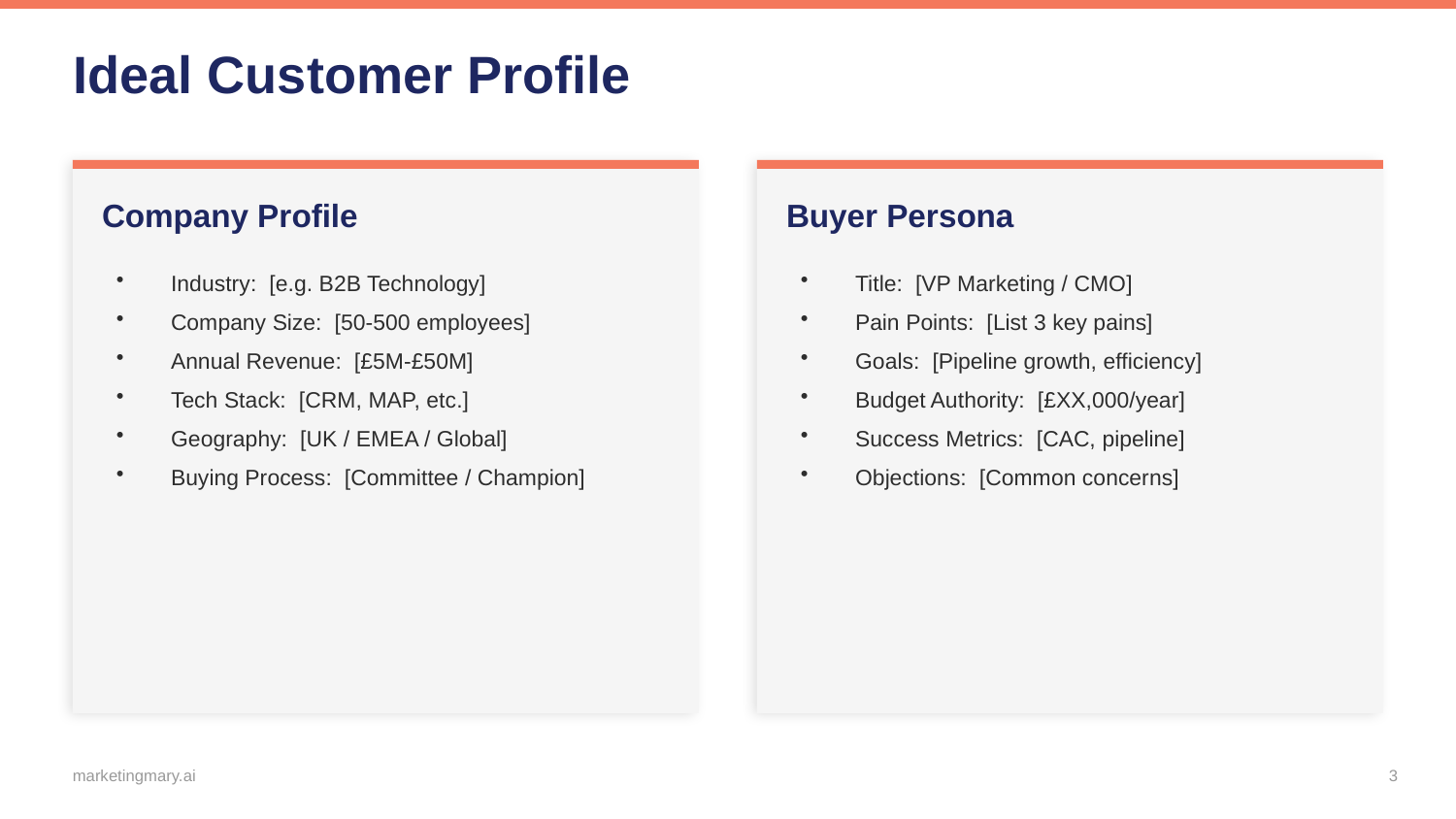

Ideal Customer Profile

Company Profile
Buyer Persona
Industry:  [e.g. B2B Technology]
Company Size:  [50-500 employees]
Annual Revenue:  [£5M-£50M]
Tech Stack:  [CRM, MAP, etc.]
Geography:  [UK / EMEA / Global]
Buying Process:  [Committee / Champion]
Title:  [VP Marketing / CMO]
Pain Points:  [List 3 key pains]
Goals:  [Pipeline growth, efficiency]
Budget Authority:  [£XX,000/year]
Success Metrics:  [CAC, pipeline]
Objections:  [Common concerns]
marketingmary.ai
3